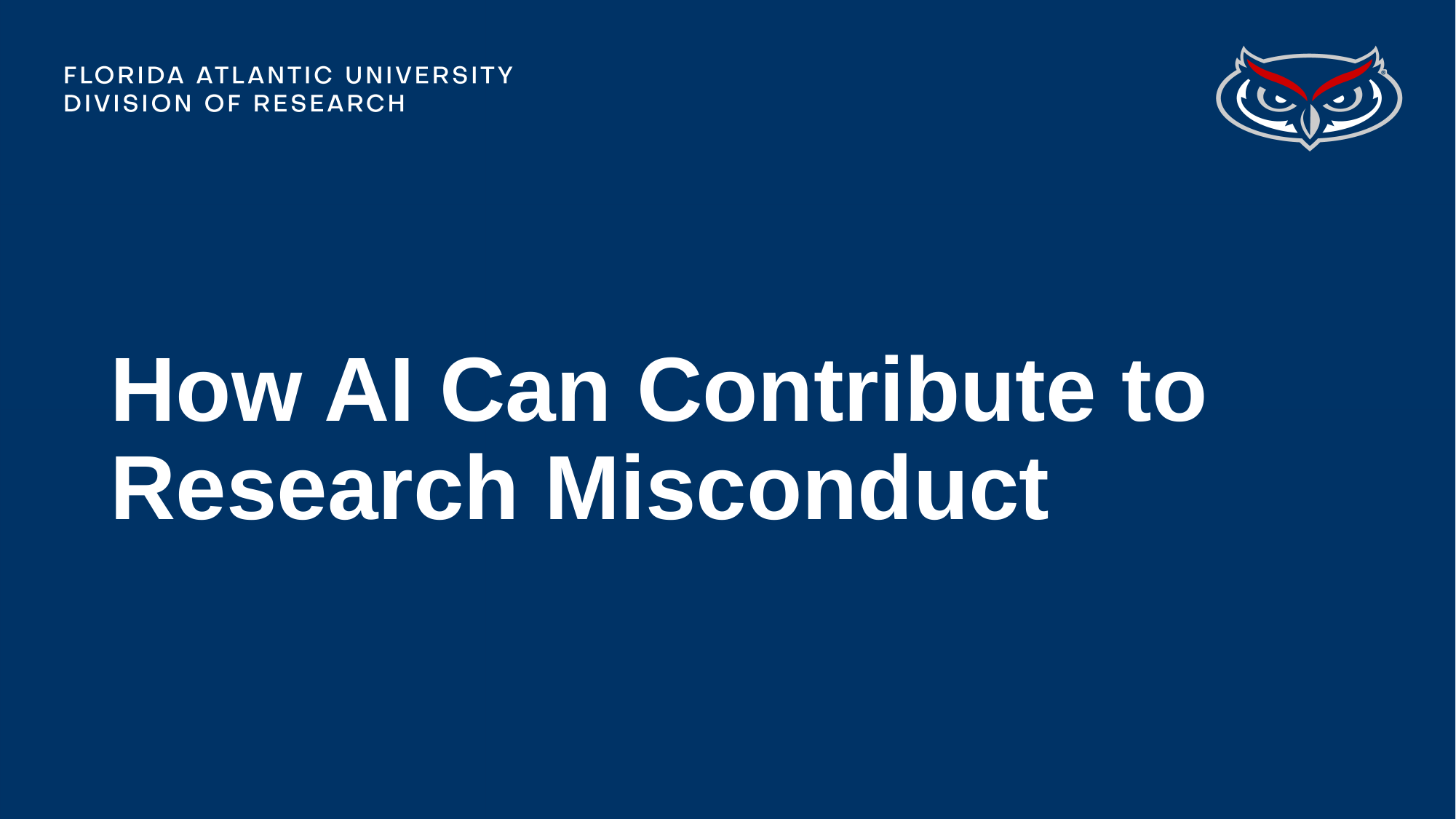

# How AI Can Contribute to Research Misconduct